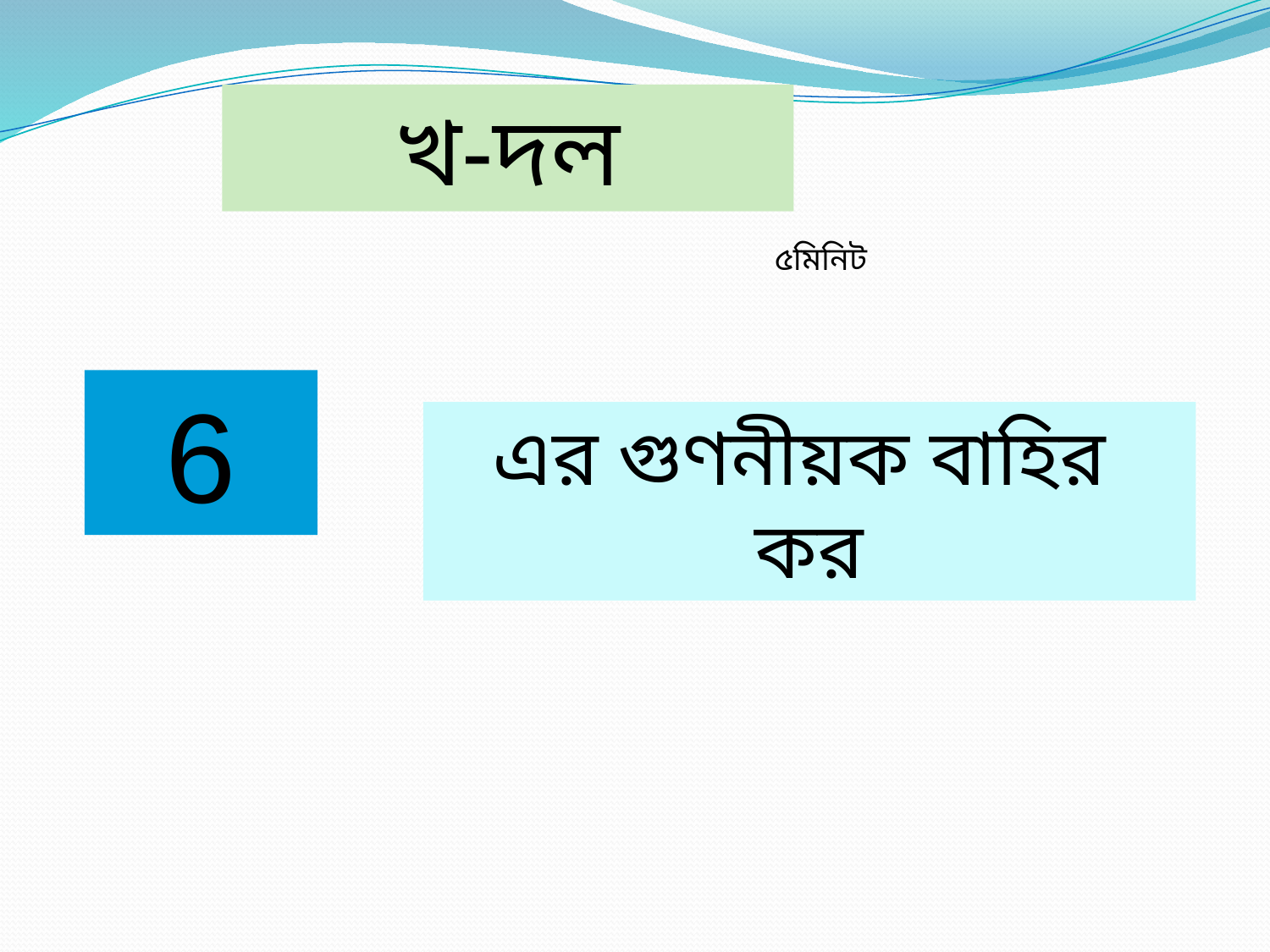

খ-দল

৫মিনিট

6
এর গুণনীয়ক বাহির  কর